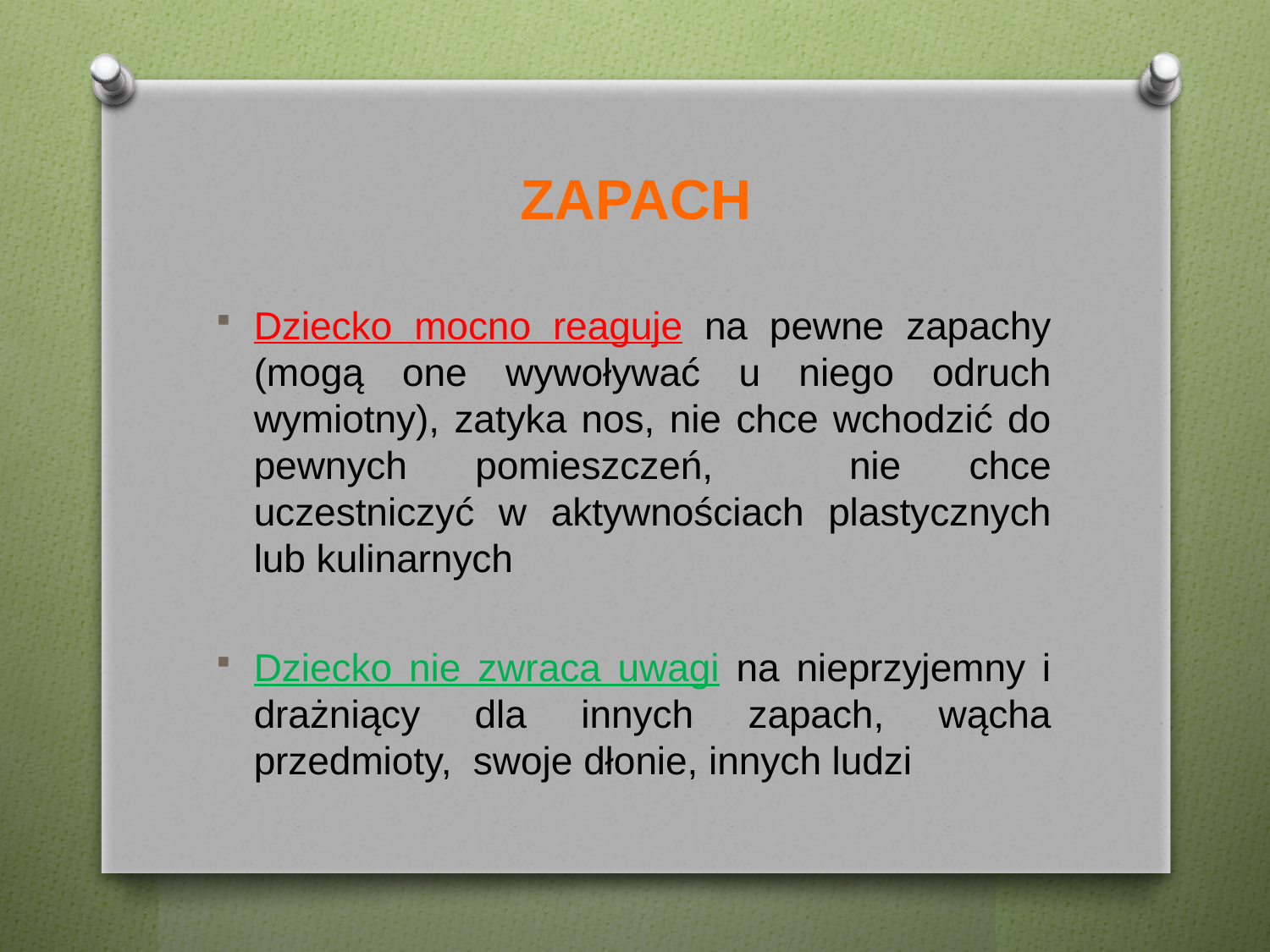

# ZAPACH
Dziecko mocno reaguje na pewne zapachy (mogą one wywoływać u niego odruch wymiotny), zatyka nos, nie chce wchodzić do pewnych pomieszczeń,  nie chce uczestniczyć w aktywnościach plastycznych lub kulinarnych

Dziecko nie zwraca uwagi na nieprzyjemny i drażniący dla innych zapach, wącha przedmioty,  swoje dłonie, innych ludzi